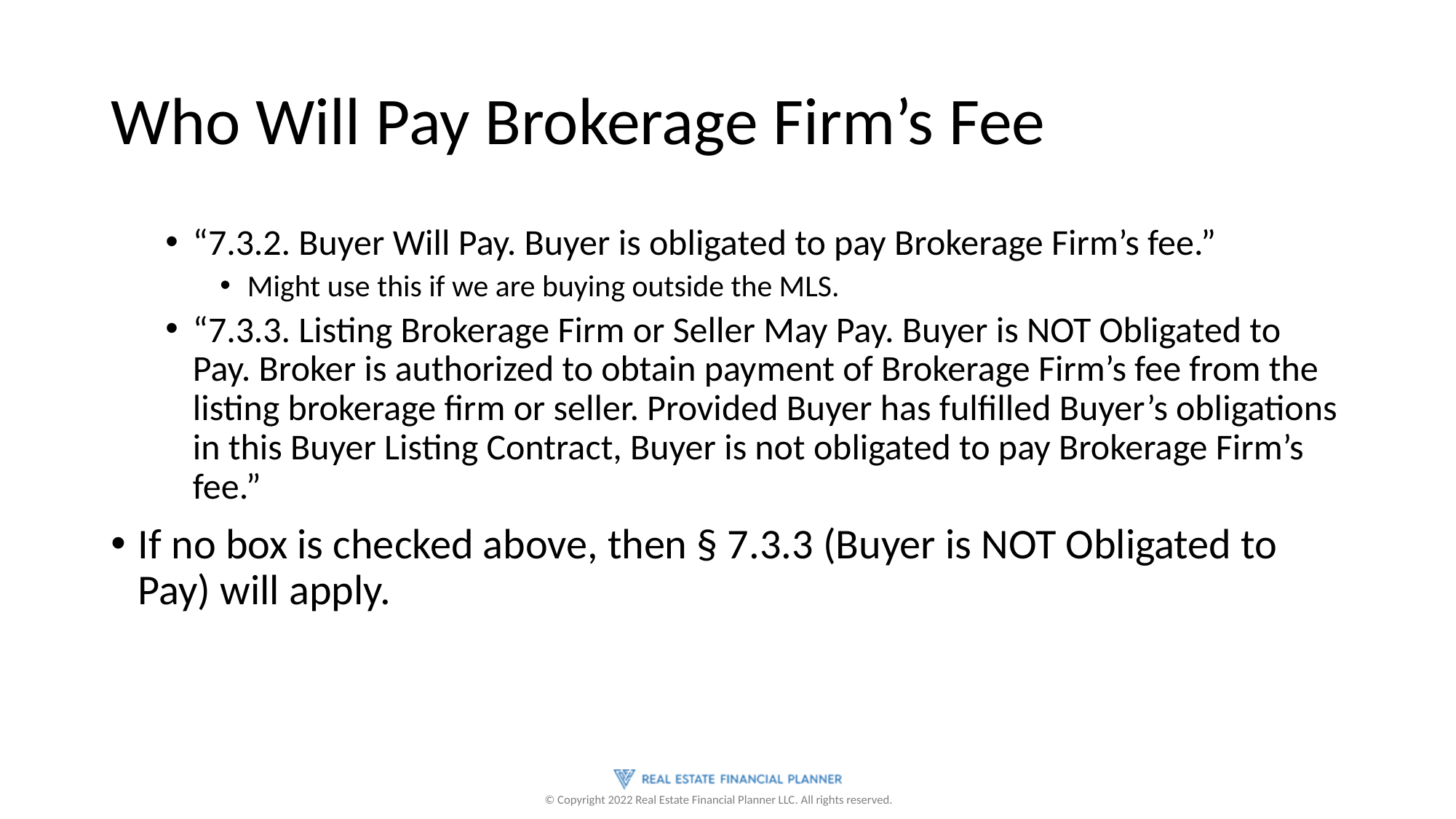

# Who Will Pay Brokerage Firm’s Fee
“7.3.2. Buyer Will Pay. Buyer is obligated to pay Brokerage Firm’s fee.”
Might use this if we are buying outside the MLS.
“7.3.3. Listing Brokerage Firm or Seller May Pay. Buyer is NOT Obligated to Pay. Broker is authorized to obtain payment of Brokerage Firm’s fee from the listing brokerage firm or seller. Provided Buyer has fulfilled Buyer’s obligations in this Buyer Listing Contract, Buyer is not obligated to pay Brokerage Firm’s fee.”
If no box is checked above, then § 7.3.3 (Buyer is NOT Obligated to Pay) will apply.